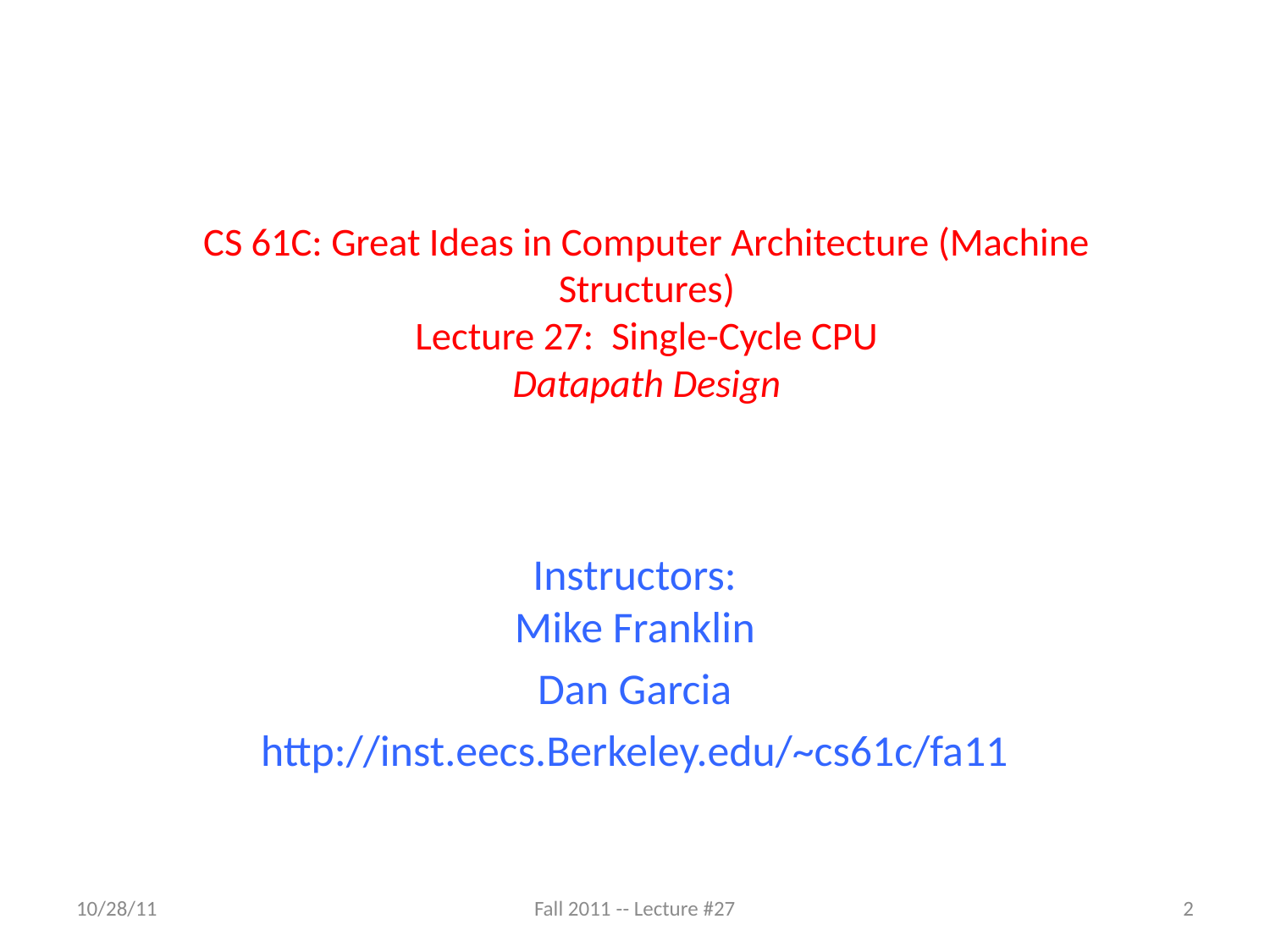

# CS 61C: Great Ideas in Computer Architecture (Machine Structures) Lecture 27:  Single-Cycle CPU Datapath Design
Instructors:
Mike Franklin
Dan Garcia
http://inst.eecs.Berkeley.edu/~cs61c/fa11
10/28/11
Fall 2011 -- Lecture #27
2